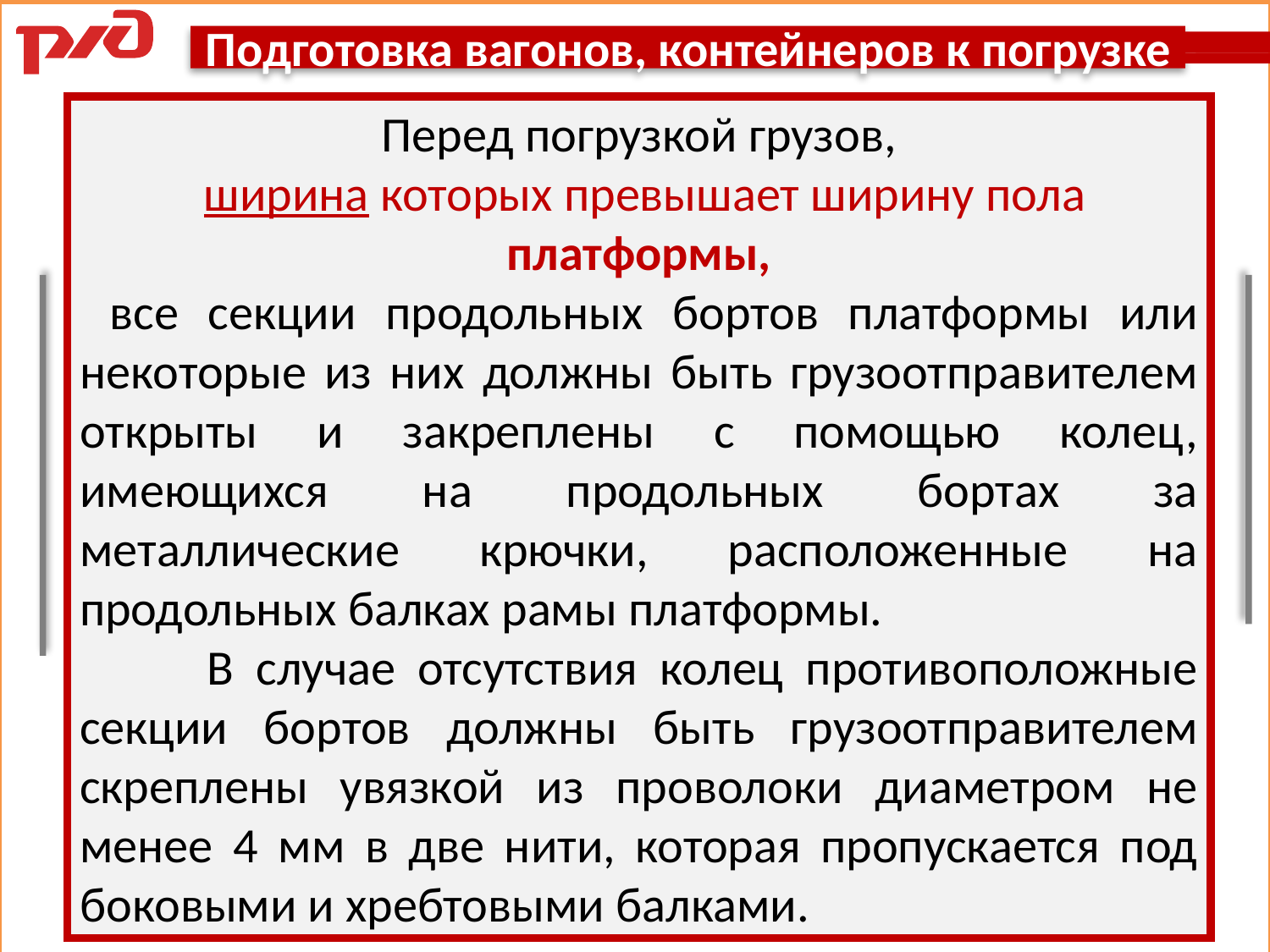

Подготовка вагонов, контейнеров к погрузке

Перед погрузкой грузов,
 ширина которых превышает ширину пола платформы,
 все секции продольных бортов платформы или некоторые из них должны быть грузоотправителем открыты и закреплены с помощью колец, имеющихся на продольных бортах за металлические крючки, расположенные на продольных балках рамы платформы.
	В случае отсутствия колец противоположные секции бортов должны быть грузоотправителем скреплены увязкой из проволоки диаметром не менее 4 мм в две нити, которая пропускается под боковыми и хребтовыми балками.